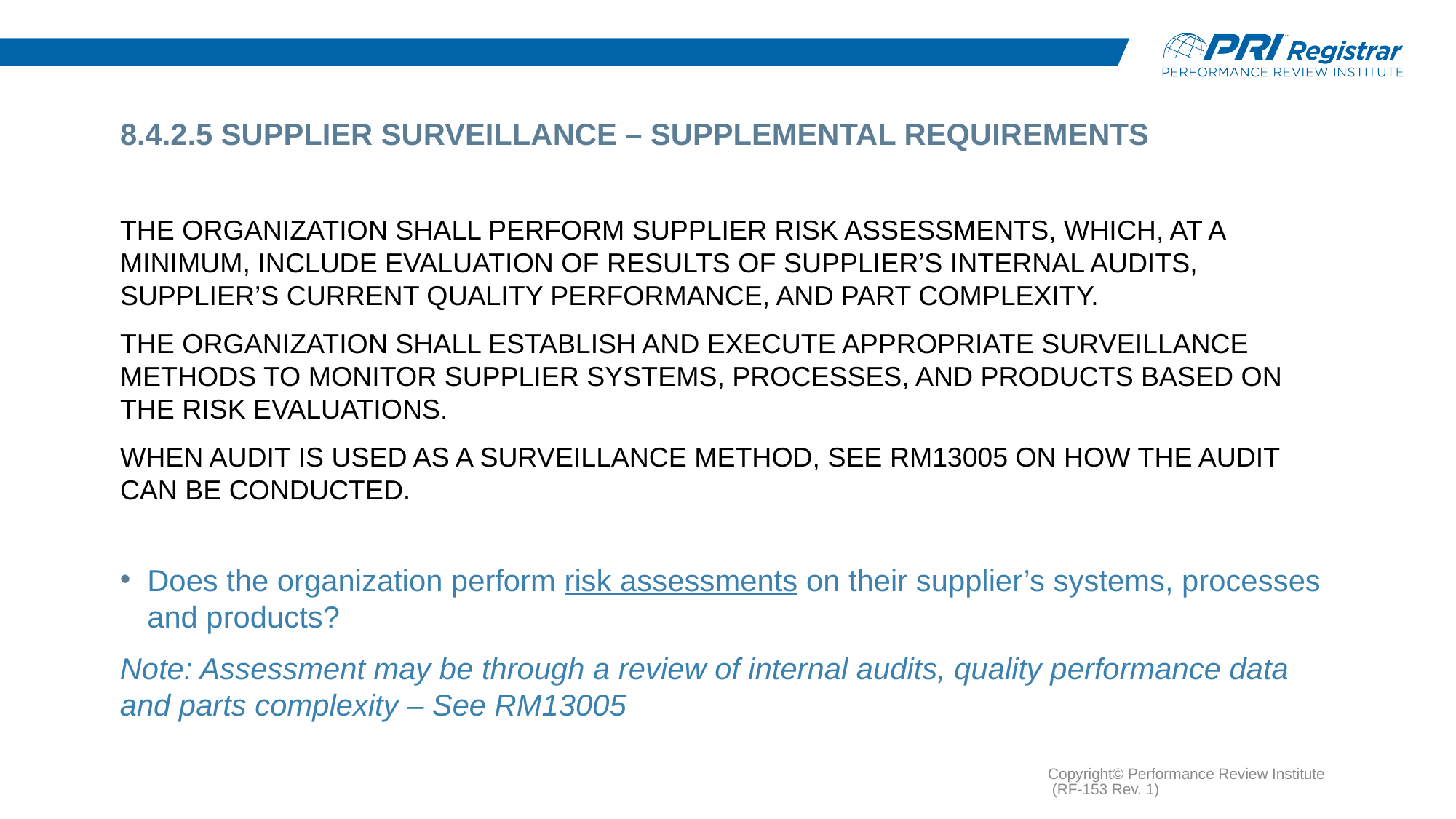

# 8.4.2.5 Supplier Surveillance – Supplemental Requirements

The organization shall perform supplier risk assessments, which, at a minimum, include evaluation of results of supplier’s internal audits, supplier’s current quality performance, and part complexity.
The organization shall establish and execute appropriate surveillance methods to monitor supplier systems, processes, and products based on the risk evaluations.
When audit is used as a surveillance method, see RM13005 on how the audit can be conducted.
Does the organization perform risk assessments on their supplier’s systems, processes and products?
Note: Assessment may be through a review of internal audits, quality performance data and parts complexity – See RM13005

Copyright© Performance Review Institute (RF-153 Rev. 1)